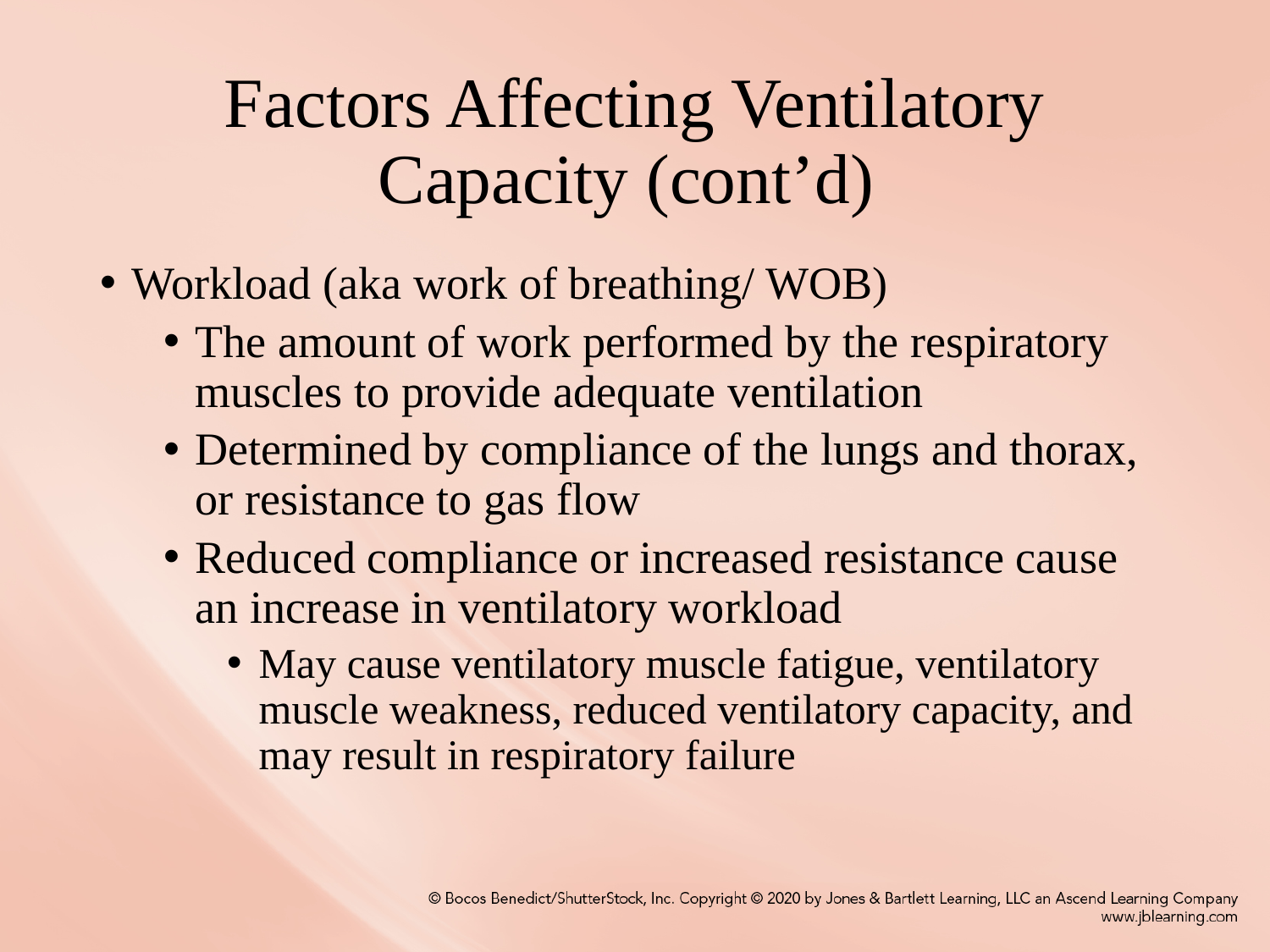

# Factors Affecting Ventilatory Capacity (cont’d)
Workload (aka work of breathing/ WOB)
The amount of work performed by the respiratory muscles to provide adequate ventilation
Determined by compliance of the lungs and thorax, or resistance to gas flow
Reduced compliance or increased resistance cause an increase in ventilatory workload
May cause ventilatory muscle fatigue, ventilatory muscle weakness, reduced ventilatory capacity, and may result in respiratory failure